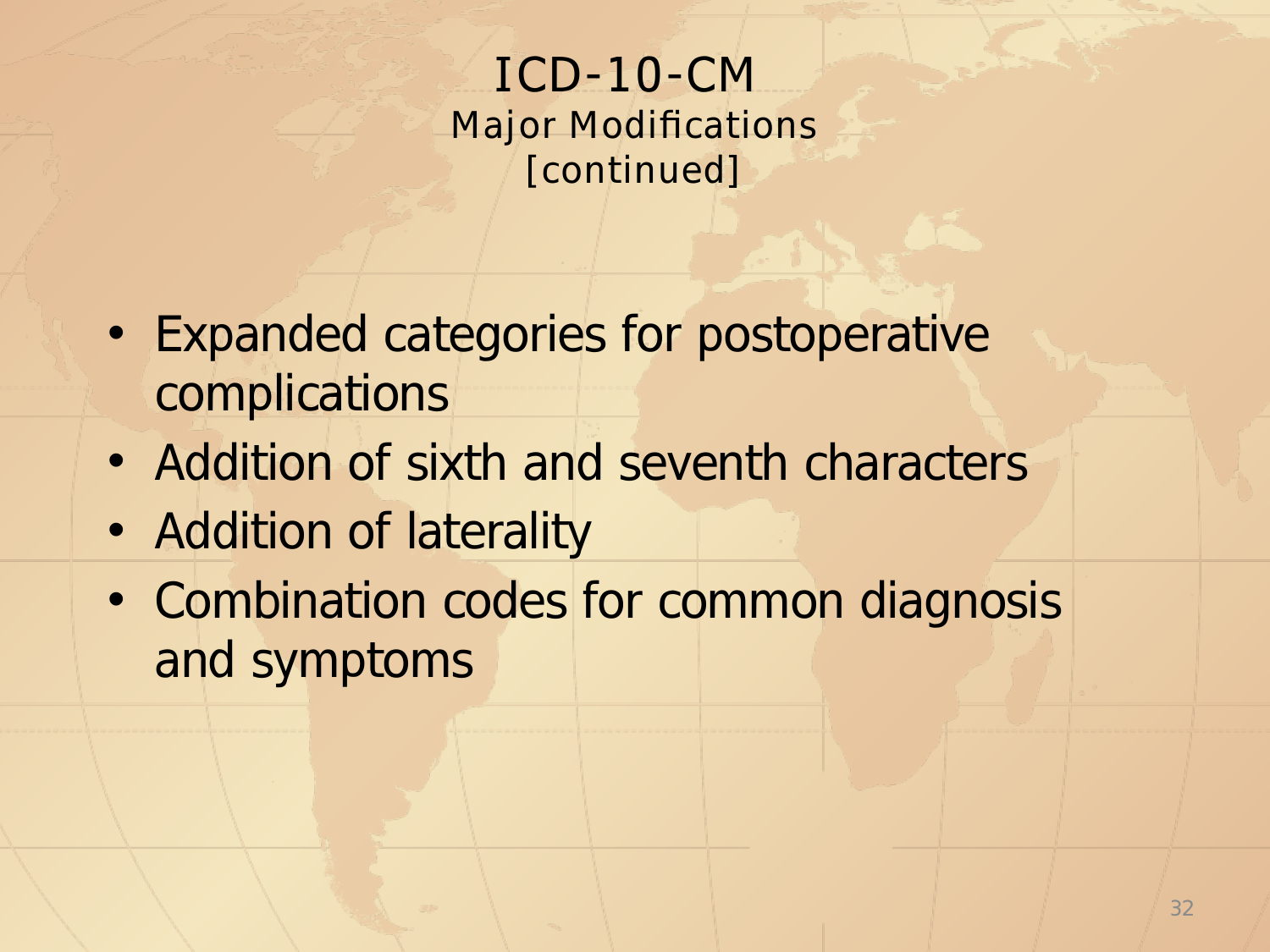

# ICD-10-CM Major Modifications [continued]
Expanded categories for postoperative complications
Addition of sixth and seventh characters
Addition of laterality
Combination codes for common diagnosis  and symptoms
32